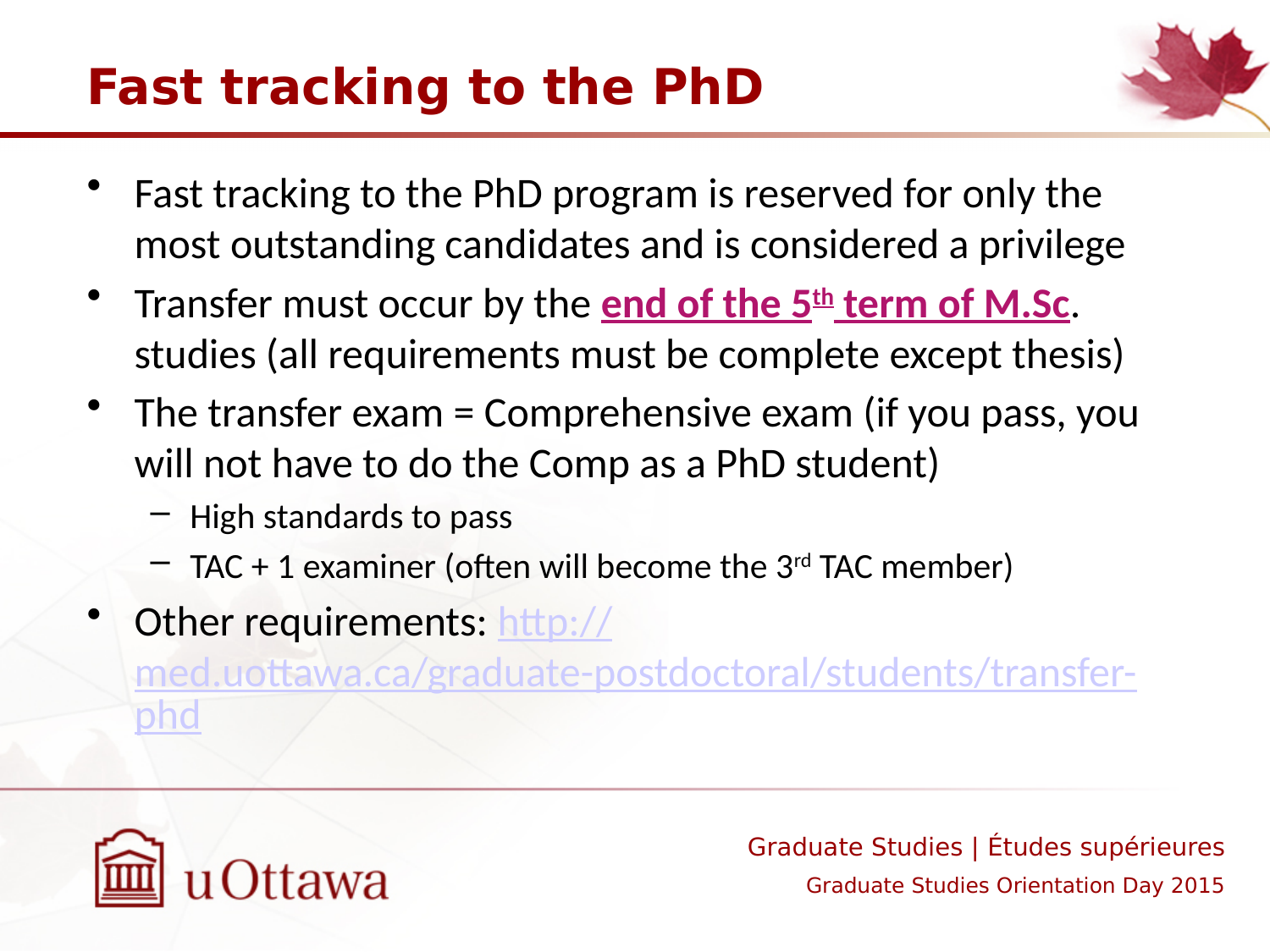

# Fast tracking to the PhD
Fast tracking to the PhD program is reserved for only the most outstanding candidates and is considered a privilege
Transfer must occur by the end of the 5th term of M.Sc. studies (all requirements must be complete except thesis)
The transfer exam = Comprehensive exam (if you pass, you will not have to do the Comp as a PhD student)
High standards to pass
TAC + 1 examiner (often will become the 3rd TAC member)
Other requirements: http://med.uottawa.ca/graduate-postdoctoral/students/transfer-phd

Graduate Studies | Études supérieures

Graduate Studies Orientation Day 2015